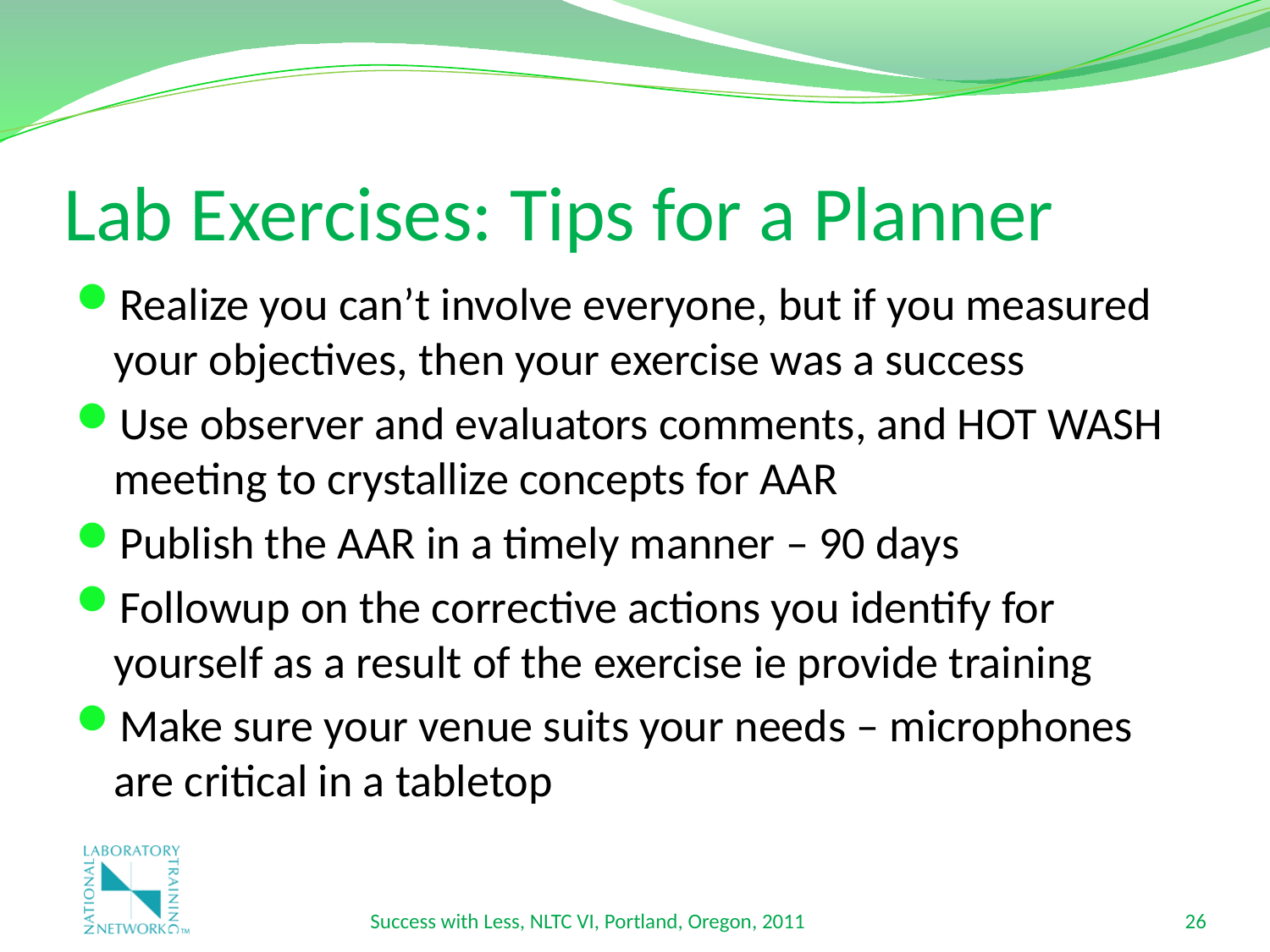

# Lab Exercises: Tips for a Planner
Realize you can’t involve everyone, but if you measured your objectives, then your exercise was a success
Use observer and evaluators comments, and HOT WASH meeting to crystallize concepts for AAR
Publish the AAR in a timely manner – 90 days
Followup on the corrective actions you identify for yourself as a result of the exercise ie provide training
Make sure your venue suits your needs – microphones are critical in a tabletop

Success with Less, NLTC VI, Portland, Oregon, 2011
26